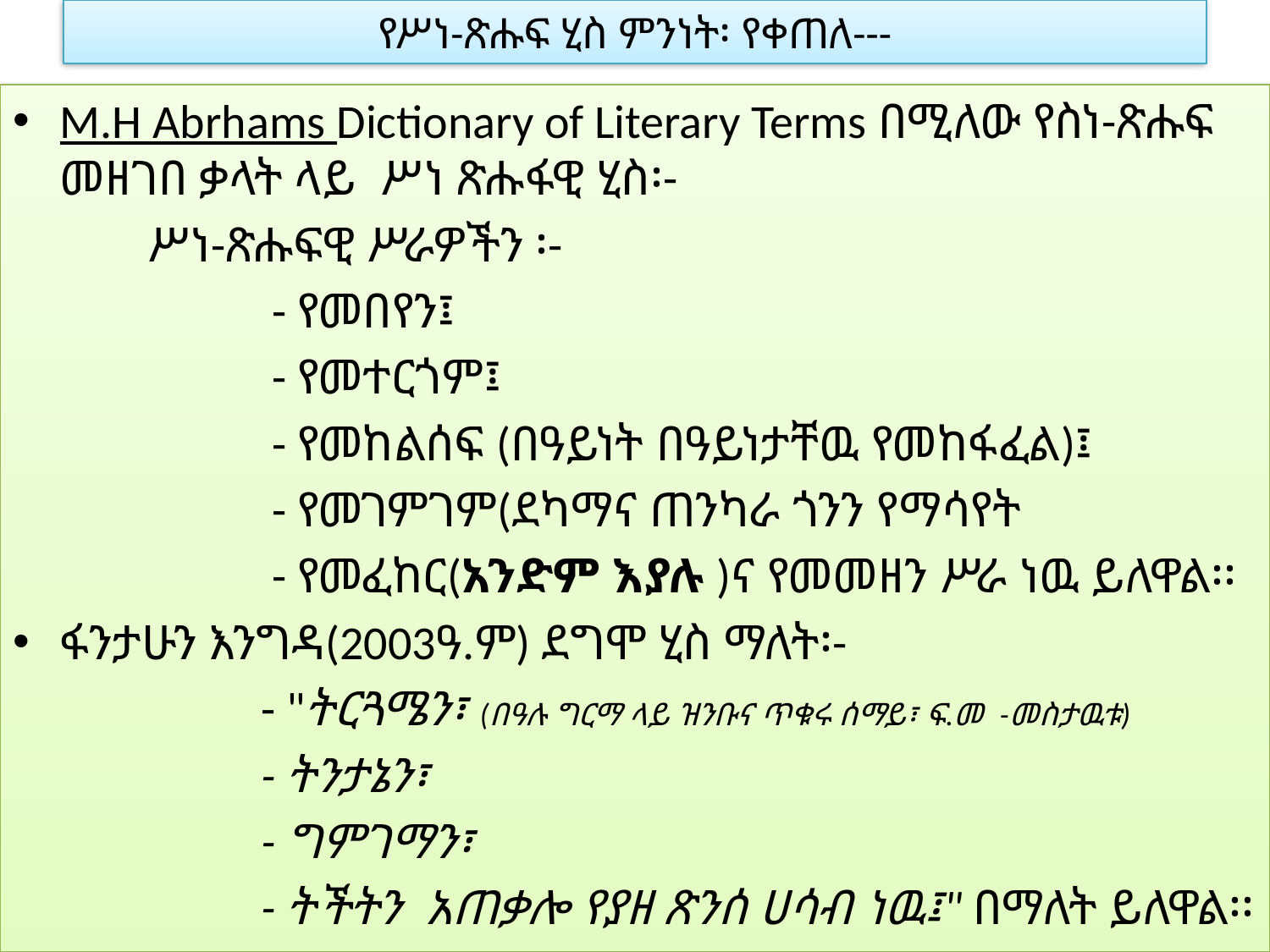

# የሥነ-ጽሑፍ ሂስ ምንነት፡ የቀጠለ---
M.H Abrhams Dictionary of Literary Terms በሚለው የስነ-ጽሑፍ መዘገበ ቃላት ላይ  ሥነ ጽሑፋዊ ሂስ፡-
           ሥነ-ጽሑፍዊ ሥራዎችን ፡-
                        - የመበየን፤
                        - የመተርጎም፤
                        - የመከልሰፍ (በዓይነት በዓይነታቸዉ የመከፋፈል)፤
                        - የመገምገም(ደካማና ጠንካራ ጎንን የማሳየት
                        - የመፈከር(አንድም እያሉ )ና የመመዘን ሥራ ነዉ ይለዋል፡፡
ፋንታሁን እንግዳ(2003ዓ.ም) ደግሞ ሂስ ማለት፡-
                       - "ትርጓሜን፣ (በዓሉ ግርማ ላይ ዝንቡና ጥቁሩ ሰማይ፣ ፍ.መ  -መስታዉቱ)
                       - ትንታኔን፣
                       - ግምገማን፣
                       - ትችትን  አጠቃሎ የያዘ ጽንሰ ሀሳብ ነዉ፤" በማለት ይለዋል፡፡